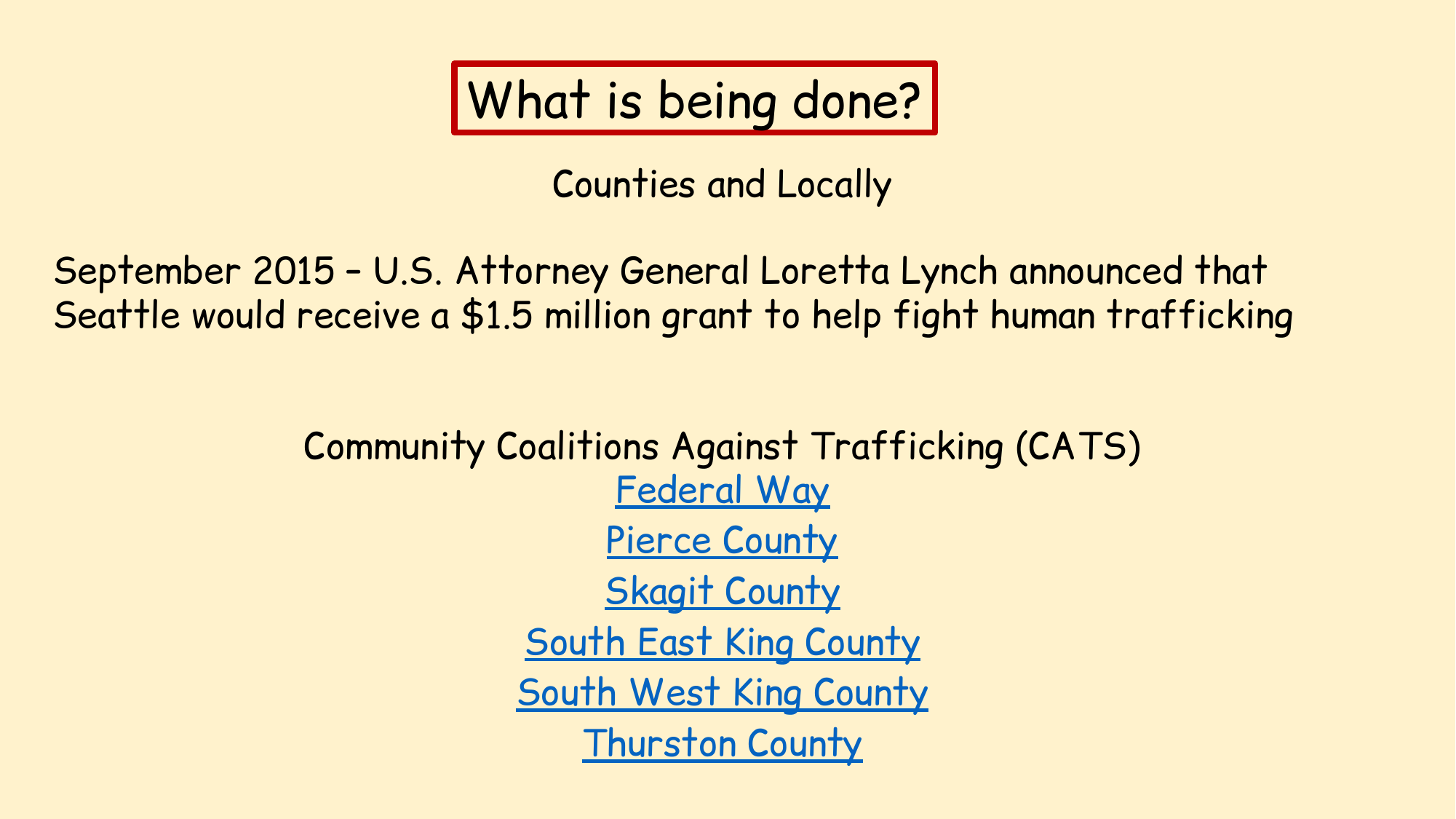

What is being done?
Counties and Locally

September 2015 – U.S. Attorney General Loretta Lynch announced that
Seattle would receive a $1.5 million grant to help fight human trafficking

Community Coalitions Against Trafficking (CATS)
Federal Way
Pierce County
Skagit County
South East King County
South West King County
Thurston County